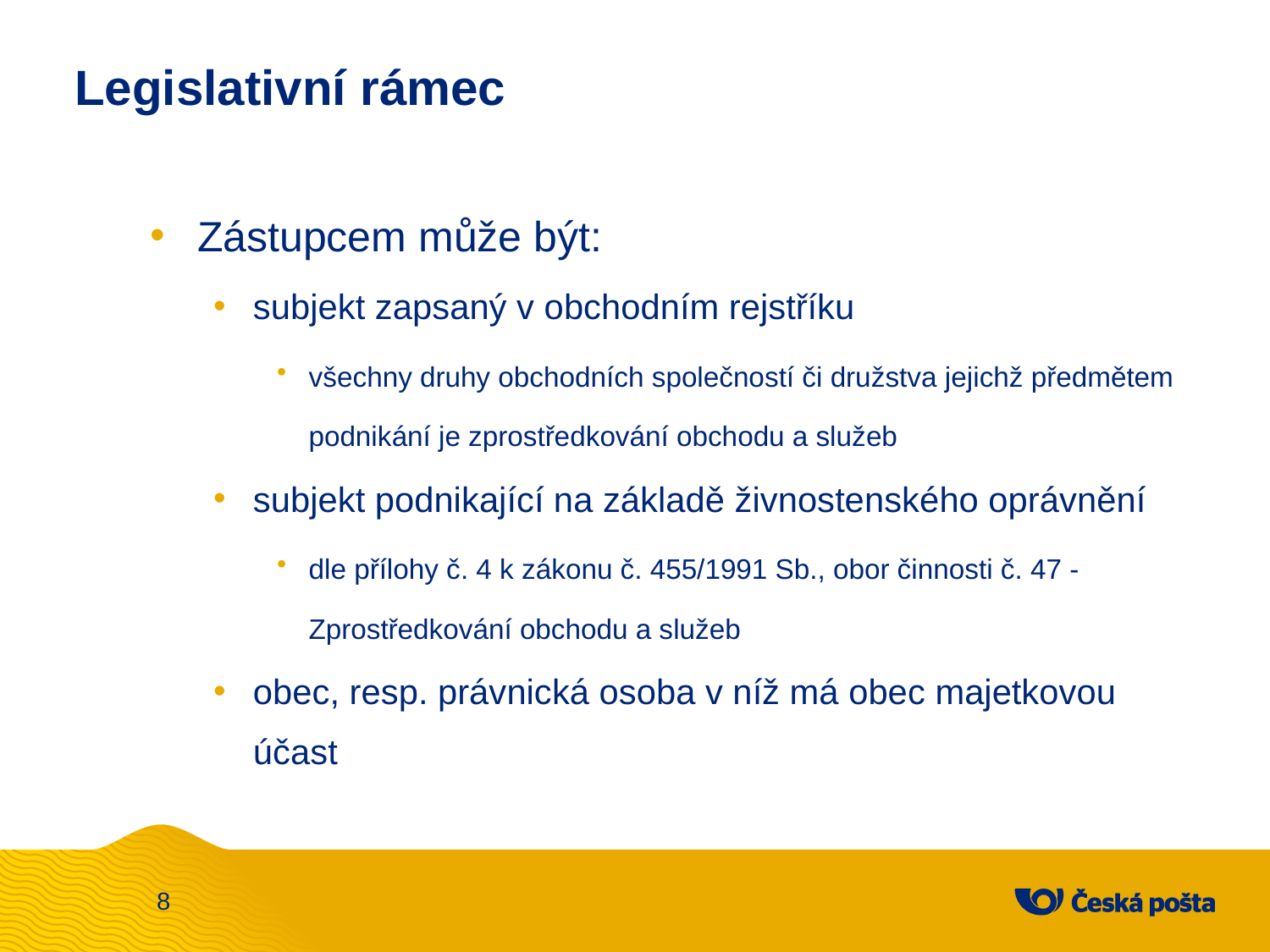

# Legislativní rámec
Zástupcem může být:
subjekt zapsaný v obchodním rejstříku
všechny druhy obchodních společností či družstva jejichž předmětem podnikání je zprostředkování obchodu a služeb
subjekt podnikající na základě živnostenského oprávnění
dle přílohy č. 4 k zákonu č. 455/1991 Sb., obor činnosti č. 47 - Zprostředkování obchodu a služeb
obec, resp. právnická osoba v níž má obec majetkovou účast

8